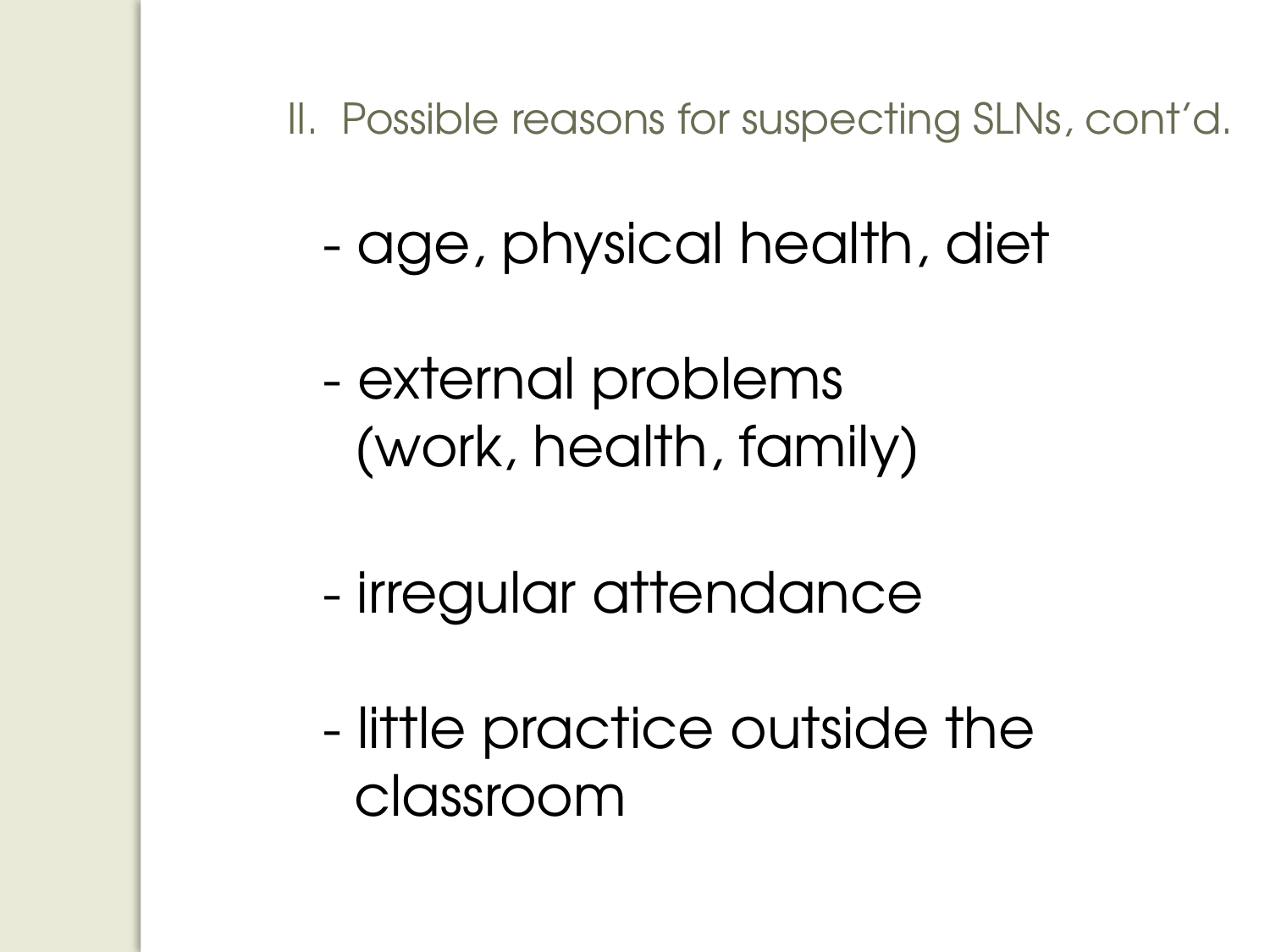

II.  Possible reasons for suspecting SLNs, cont’d.
 	  - age, physical health, diet
  - external problems
    (work, health, family)
 	  - irregular attendance
  - little practice outside the
    classroom